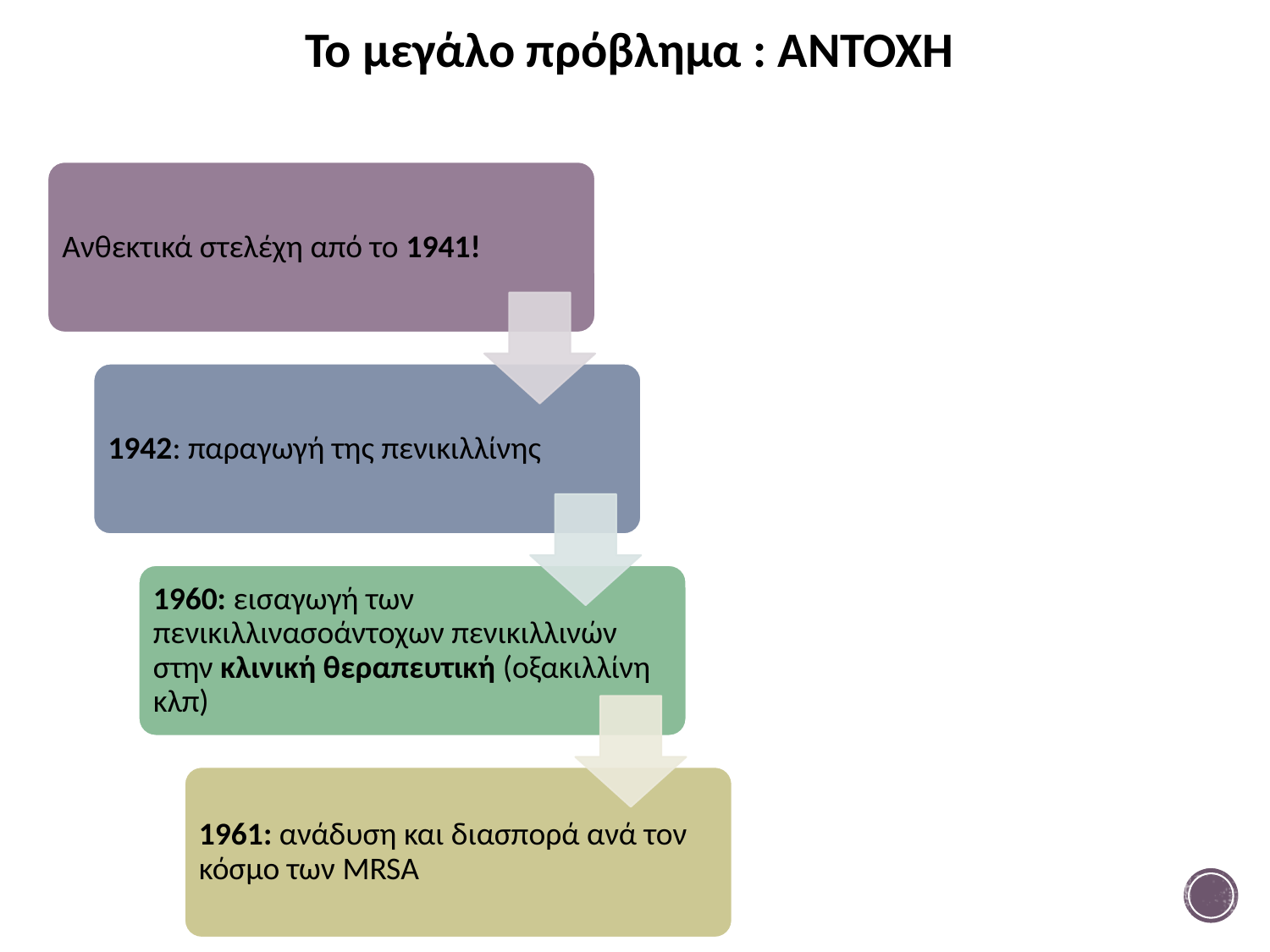

To μεγάλο πρόβλημα : ΑΝΤΟΧΗ
Ανθεκτικά στελέχη από το 1941!
1942: παραγωγή της πενικιλλίνης
1960: εισαγωγή των πενικιλλινασοάντοχων πενικιλλινών στην κλινική θεραπευτική (οξακιλλίνη κλπ)
1961: ανάδυση και διασπορά ανά τον κόσμο των MRSA